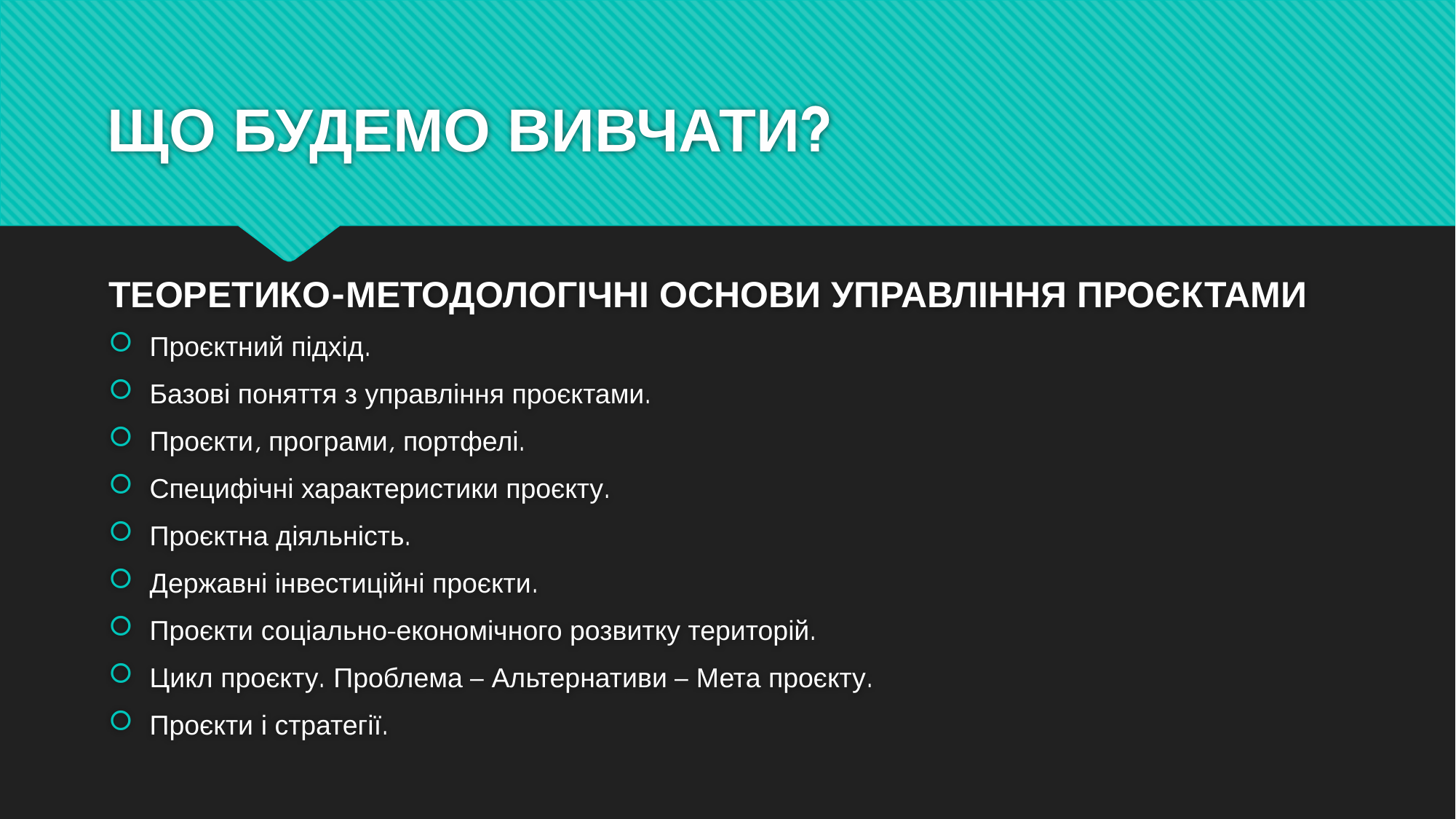

# ЩО БУДЕМО ВИВЧАТИ?
ТЕОРЕТИКО-МЕТОДОЛОГІЧНІ ОСНОВИ УПРАВЛІННЯ ПРОЄКТАМИ
Проєктний підхід.
Базові поняття з управління проєктами.
Проєкти, програми, портфелі.
Специфічні характеристики проєкту.
Проєктна діяльність.
Державні інвестиційні проєкти.
Проєкти соціально-економічного розвитку територій.
Цикл проєкту. Проблема – Альтернативи – Мета проєкту.
Проєкти і стратегії.